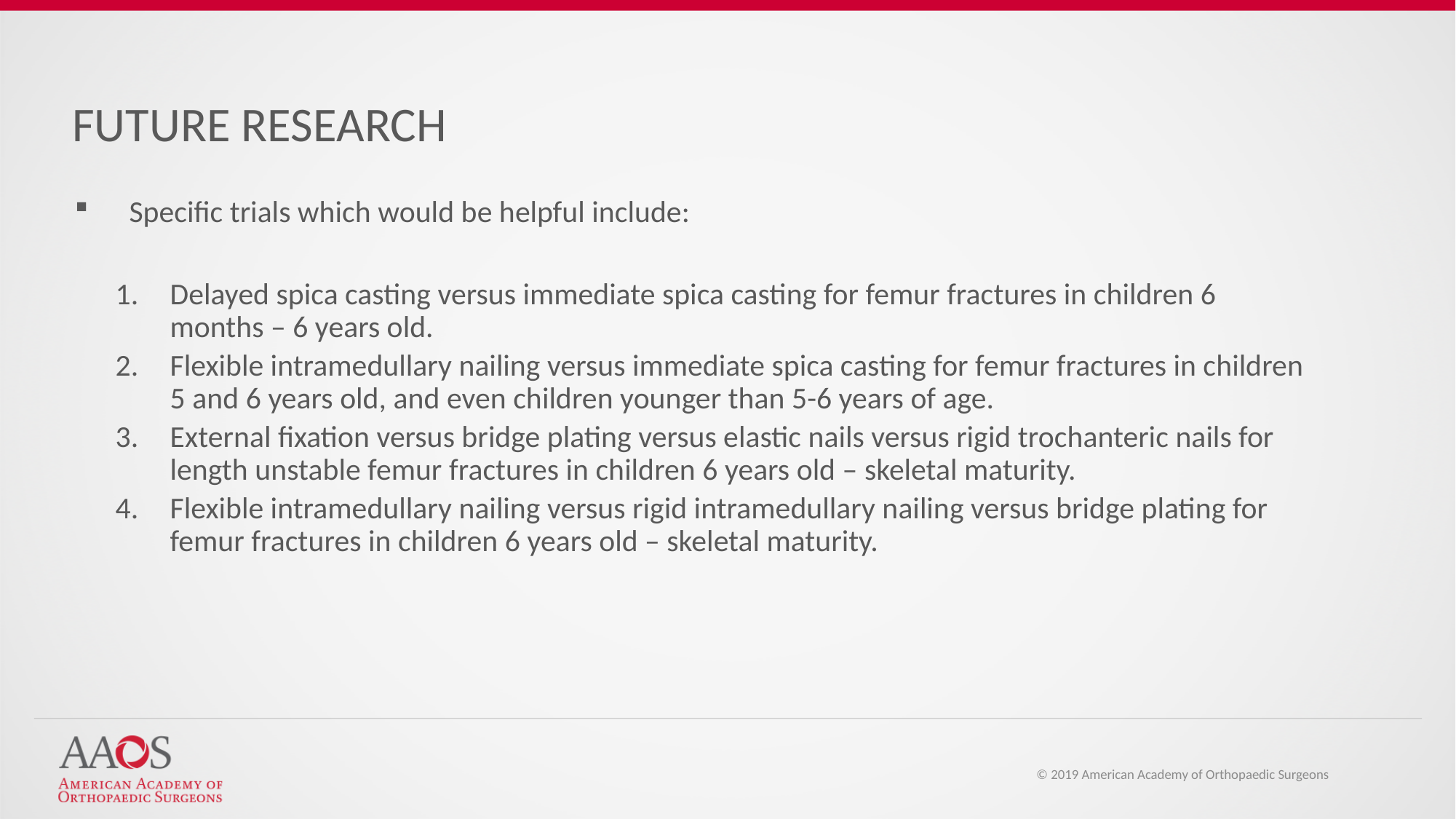

FUTURE RESEARCH
Specific trials which would be helpful include:

Delayed spica casting versus immediate spica casting for femur fractures in children 6 months – 6 years old.
Flexible intramedullary nailing versus immediate spica casting for femur fractures in children 5 and 6 years old, and even children younger than 5-6 years of age.
External fixation versus bridge plating versus elastic nails versus rigid trochanteric nails for length unstable femur fractures in children 6 years old – skeletal maturity.
Flexible intramedullary nailing versus rigid intramedullary nailing versus bridge plating for femur fractures in children 6 years old – skeletal maturity.
© 2019 American Academy of Orthopaedic Surgeons